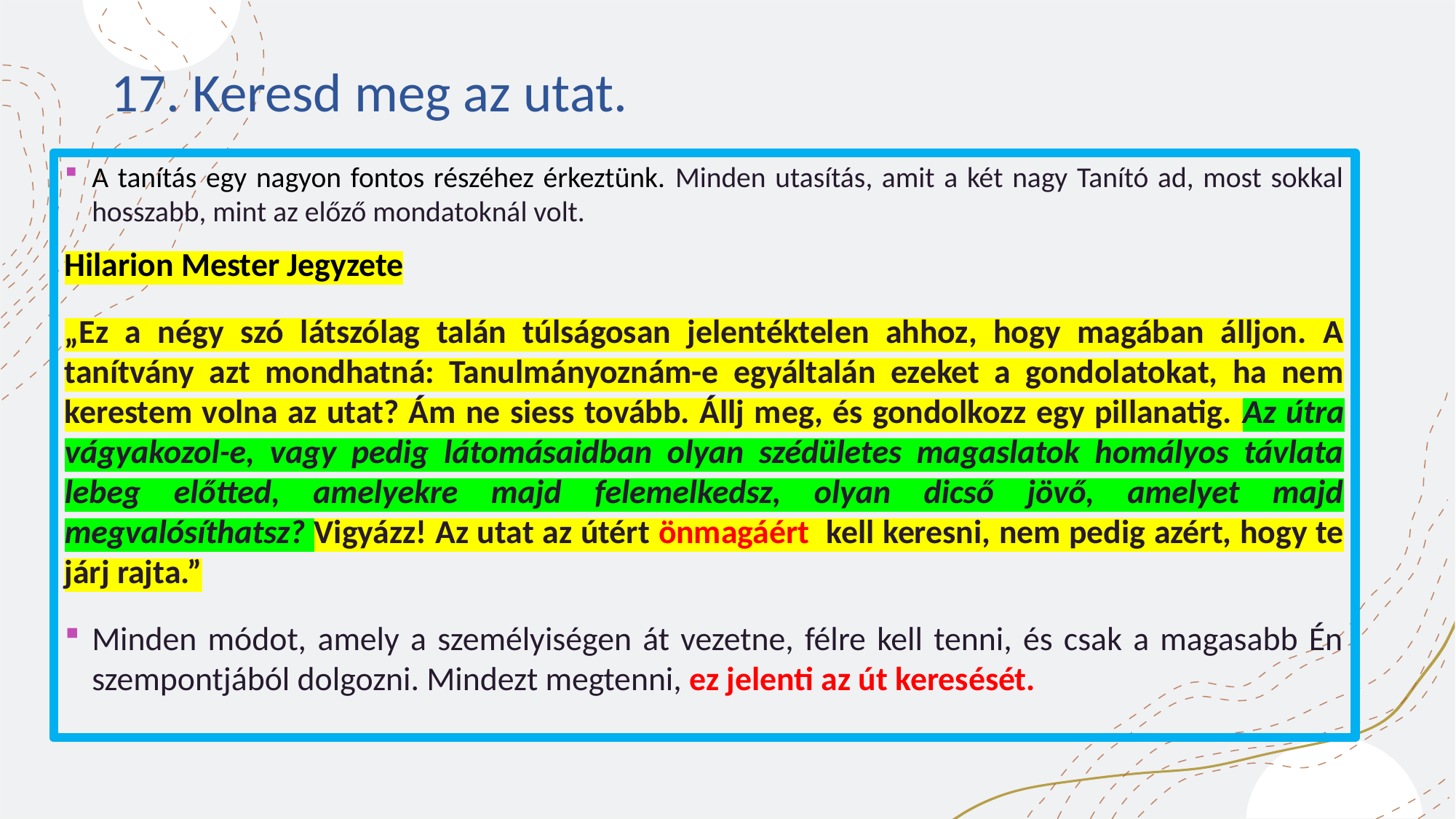

# 17. Keresd meg az utat.
A tanítás egy nagyon fontos részéhez érkeztünk. Minden utasítás, amit a két nagy Tanító ad, most sokkal hosszabb, mint az előző mondatoknál volt.
Hilarion Mester Jegyzete
„Ez a négy szó látszólag talán túlságosan jelentéktelen ahhoz, hogy magában álljon. A tanítvány azt mondhatná: Tanulmányoznám-e egyáltalán ezeket a gondolatokat, ha nem kerestem volna az utat? Ám ne siess tovább. Állj meg, és gondolkozz egy pillanatig. Az útra vágyakozol-e, vagy pedig látomásaidban olyan szédületes magaslatok homályos távlata lebeg előtted, amelyekre majd felemelkedsz, olyan dicső jövő, amelyet majd megvalósíthatsz? Vigyázz! Az utat az útért önmagáért  kell keresni, nem pedig azért, hogy te járj rajta.”
Minden módot, amely a személyiségen át vezetne, félre kell tenni, és csak a magasabb Én szempontjából dolgozni. Mindezt megtenni, ez jelenti az út keresését.